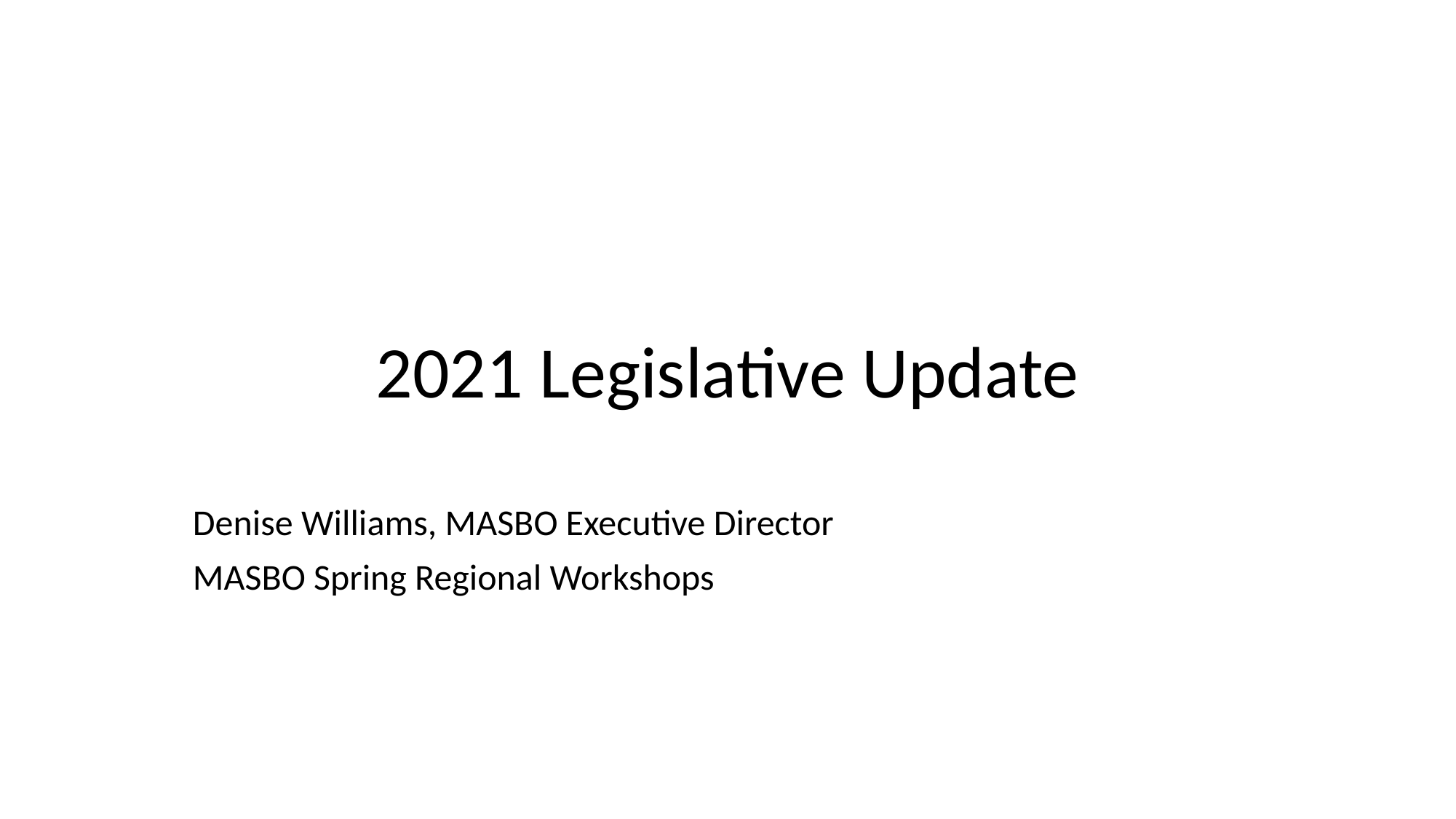

# 2021 Legislative Update
Denise Williams, MASBO Executive Director
MASBO Spring Regional Workshops